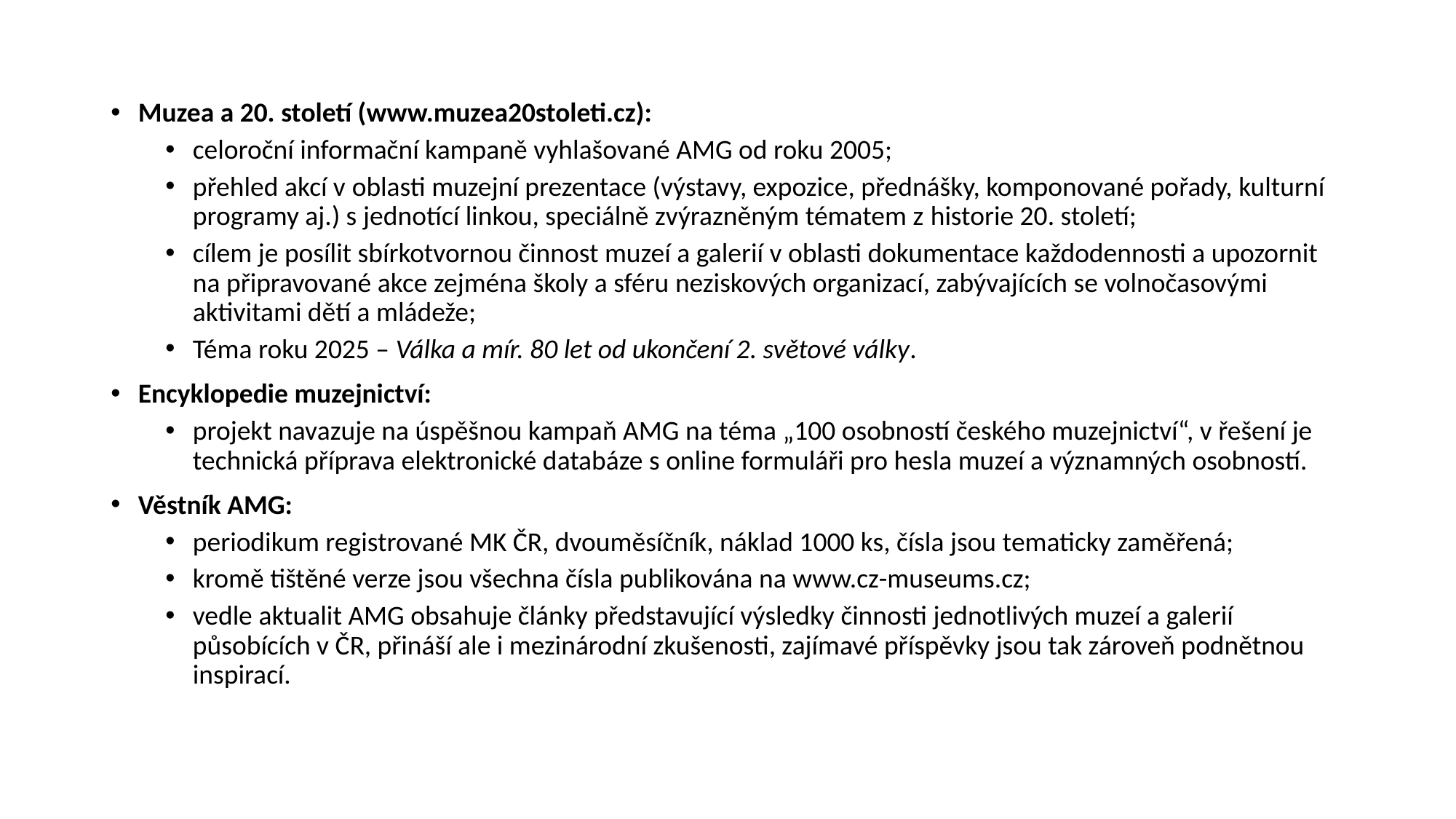

Muzea a 20. století (www.muzea20stoleti.cz):
celoroční informační kampaně vyhlašované AMG od roku 2005;
přehled akcí v oblasti muzejní prezentace (výstavy, expozice, přednášky, komponované pořady, kulturní programy aj.) s jednotící linkou, speciálně zvýrazněným tématem z historie 20. století;
cílem je posílit sbírkotvornou činnost muzeí a galerií v oblasti dokumentace každodennosti a upozornit na připravované akce zejména školy a sféru neziskových organizací, zabývajících se volnočasovými aktivitami dětí a mládeže;
Téma roku 2025 – Válka a mír. 80 let od ukončení 2. světové války.
Encyklopedie muzejnictví:
projekt navazuje na úspěšnou kampaň AMG na téma „100 osobností českého muzejnictví“, v řešení je technická příprava elektronické databáze s online formuláři pro hesla muzeí a významných osobností.
Věstník AMG:
periodikum registrované MK ČR, dvouměsíčník, náklad 1000 ks, čísla jsou tematicky zaměřená;
kromě tištěné verze jsou všechna čísla publikována na www.cz-museums.cz;
vedle aktualit AMG obsahuje články představující výsledky činnosti jednotlivých muzeí a galerií působících v ČR, přináší ale i mezinárodní zkušenosti, zajímavé příspěvky jsou tak zároveň podnětnou inspirací.